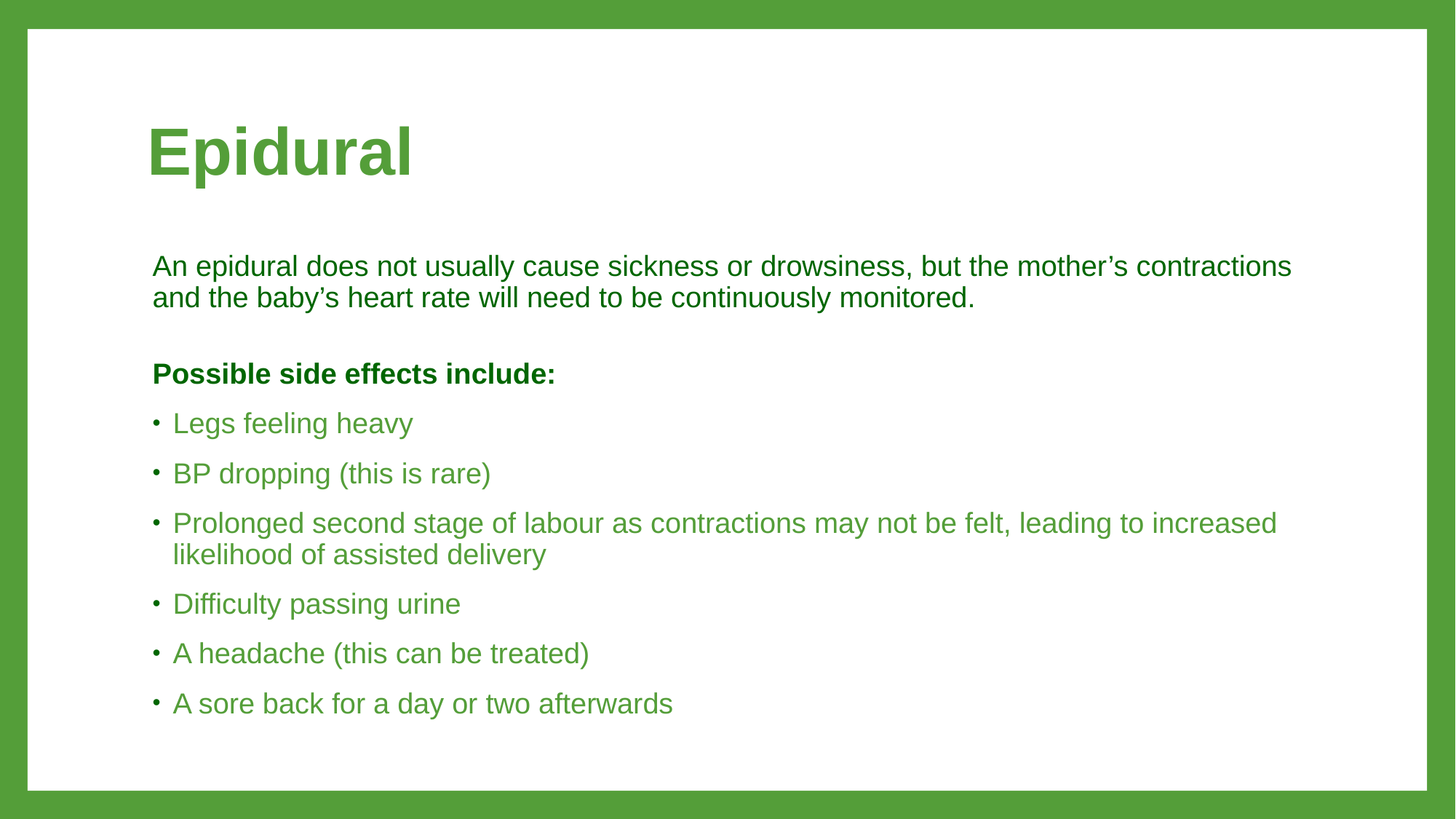

# Epidural
An epidural does not usually cause sickness or drowsiness, but the mother’s contractions and the baby’s heart rate will need to be continuously monitored.

Possible side effects include:
Legs feeling heavy
BP dropping (this is rare)
Prolonged second stage of labour as contractions may not be felt, leading to increased likelihood of assisted delivery
Difficulty passing urine
A headache (this can be treated)
A sore back for a day or two afterwards